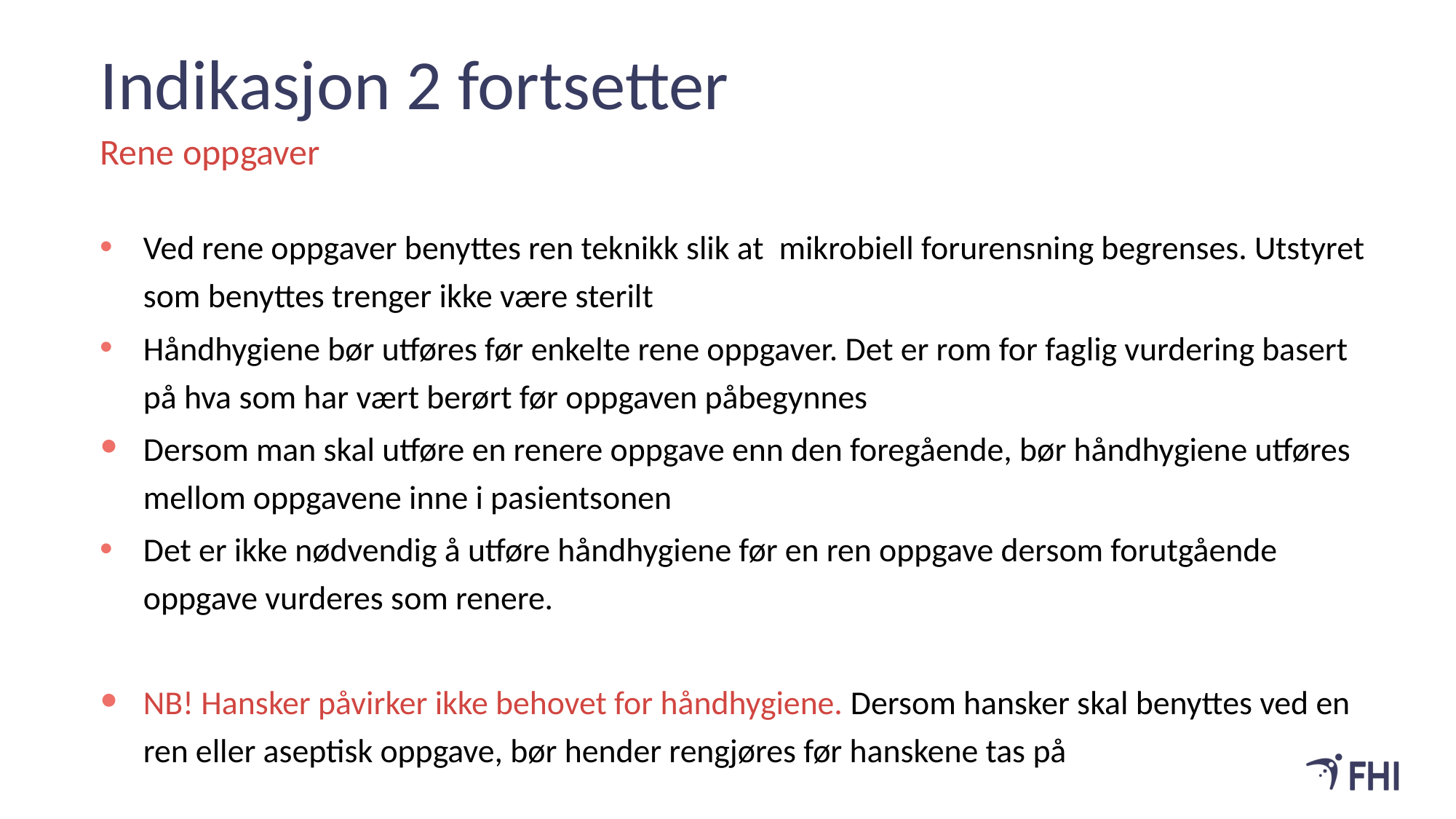

# Indikasjon 2 fortsetter
Rene oppgaver

Ved rene oppgaver benyttes ren teknikk slik at  mikrobiell forurensning begrenses. Utstyret som benyttes trenger ikke være sterilt
Håndhygiene bør utføres før enkelte rene oppgaver. Det er rom for faglig vurdering basert på hva som har vært berørt før oppgaven påbegynnes
Dersom man skal utføre en renere oppgave enn den foregående, bør håndhygiene utføres mellom oppgavene inne i pasientsonen
Det er ikke nødvendig å utføre håndhygiene før en ren oppgave dersom forutgående oppgave vurderes som renere.

NB! Hansker påvirker ikke behovet for håndhygiene. Dersom hansker skal benyttes ved en ren eller aseptisk oppgave, bør hender rengjøres før hanskene tas på